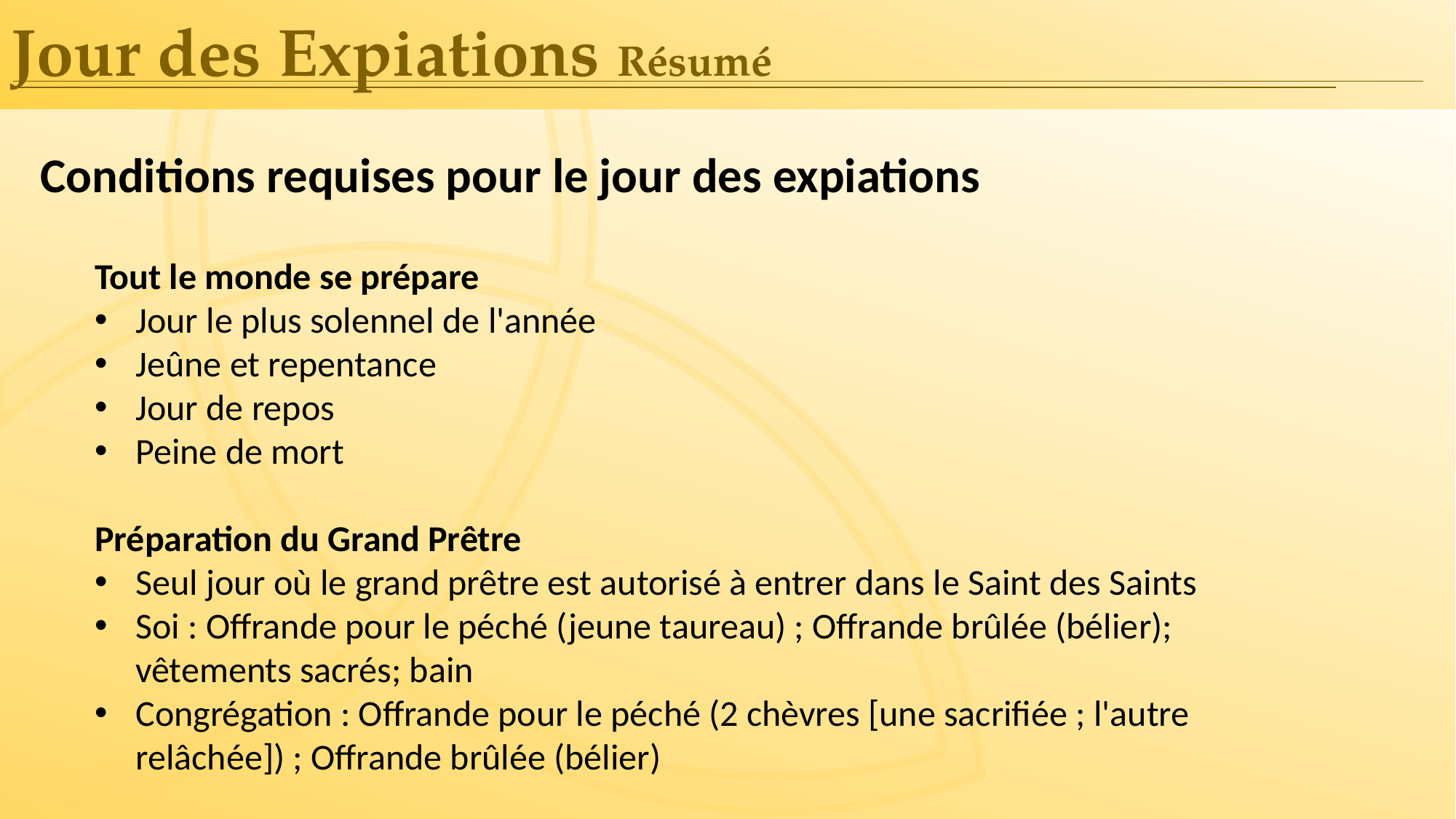

Jour des Expiations Résumé
Conditions requises pour le jour des expiations
Tout le monde se prépare
Jour le plus solennel de l'année
Jeûne et repentance
Jour de repos
Peine de mort

Préparation du Grand Prêtre
Seul jour où le grand prêtre est autorisé à entrer dans le Saint des Saints
Soi : Offrande pour le péché (jeune taureau) ; Offrande brûlée (bélier); vêtements sacrés; bain
Congrégation : Offrande pour le péché (2 chèvres [une sacrifiée ; l'autre relâchée]) ; Offrande brûlée (bélier)